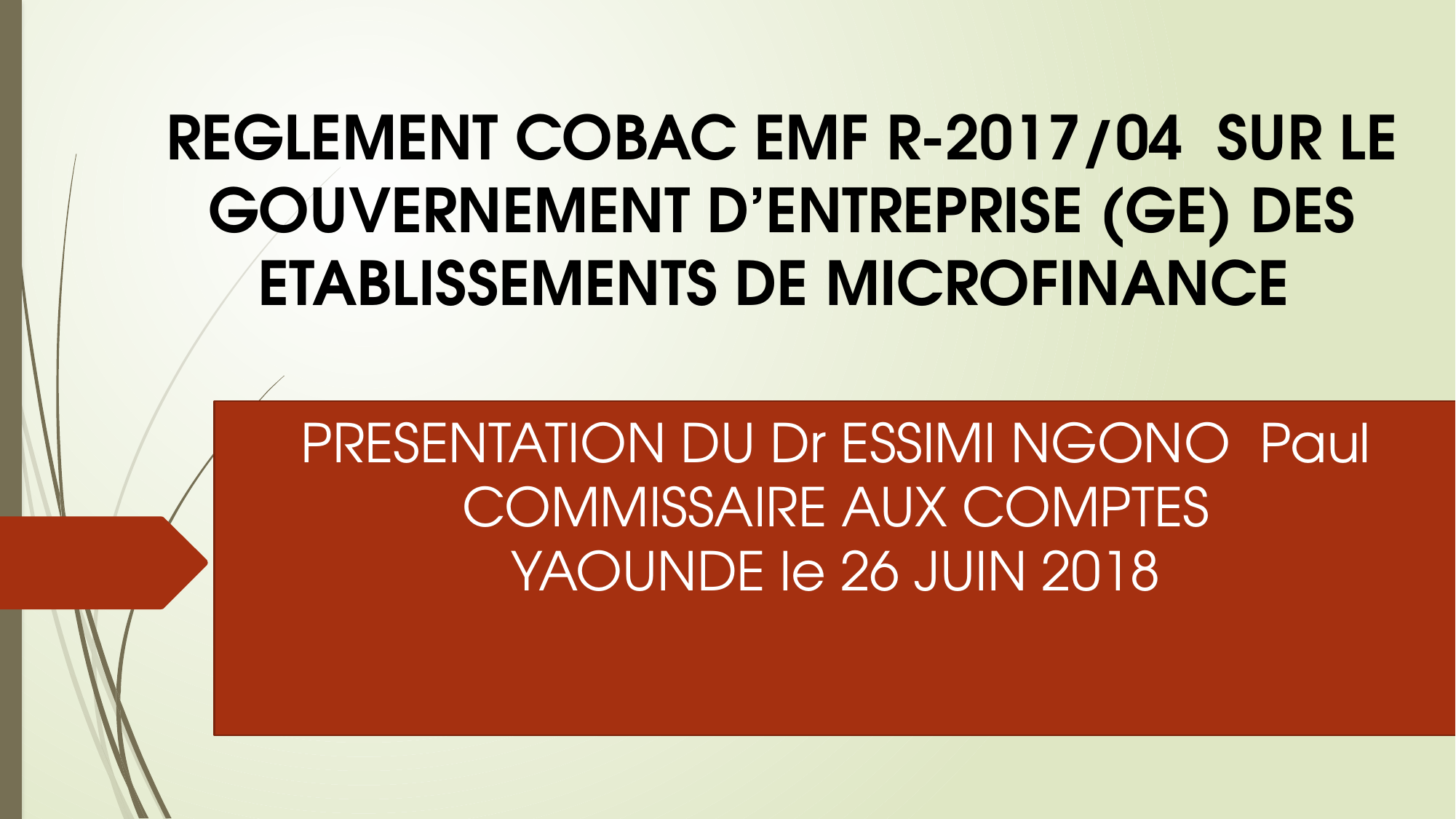

REGLEMENT COBAC EMF R-2017/04  SUR LE GOUVERNEMENT D’ENTREPRISE (GE) DES ETABLISSEMENTS DE MICROFINANCE
# PRESENTATION DU Dr ESSIMI NGONO  Paul COMMISSAIRE AUX COMPTES YAOUNDE le 26 JUIN 2018